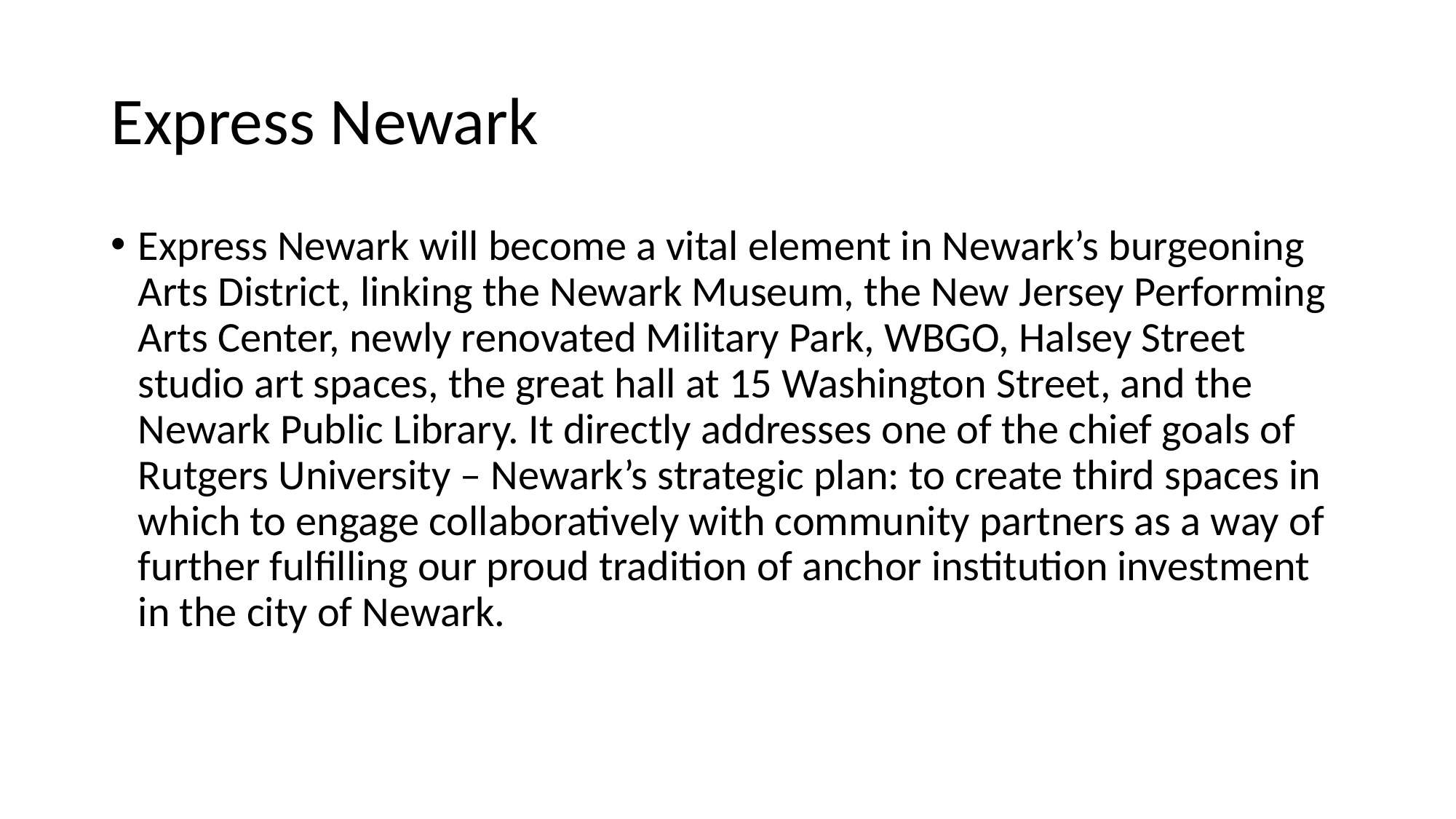

# Express Newark
Express Newark will become a vital element in Newark’s burgeoning Arts District, linking the Newark Museum, the New Jersey Performing Arts Center, newly renovated Military Park, WBGO, Halsey Street studio art spaces, the great hall at 15 Washington Street, and the Newark Public Library. It directly addresses one of the chief goals of Rutgers University – Newark’s strategic plan: to create third spaces in which to engage collaboratively with community partners as a way of further fulfilling our proud tradition of anchor institution investment in the city of Newark.